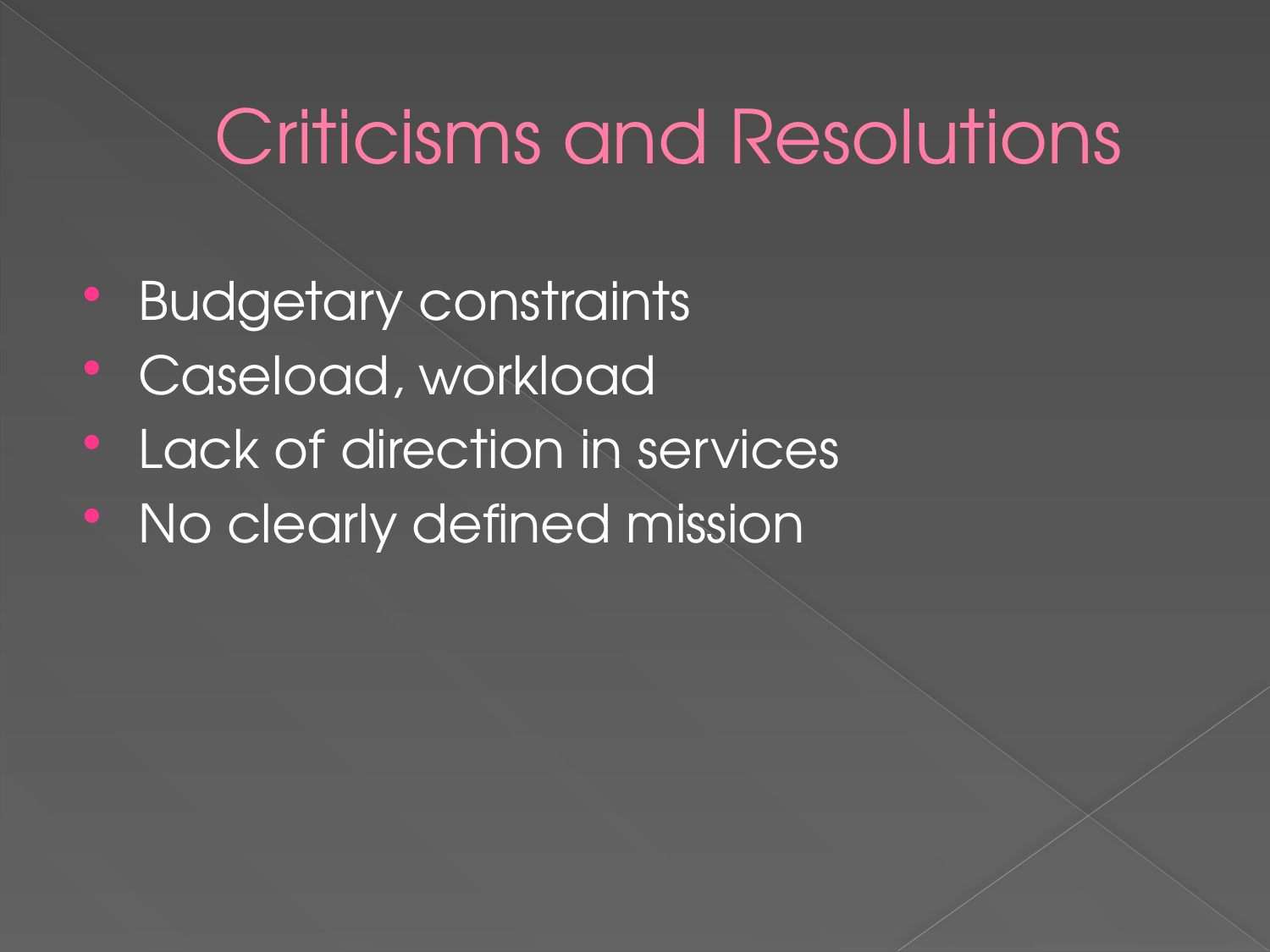

# Criticisms and Resolutions
Budgetary constraints
Caseload, workload
Lack of direction in services
No clearly defined mission